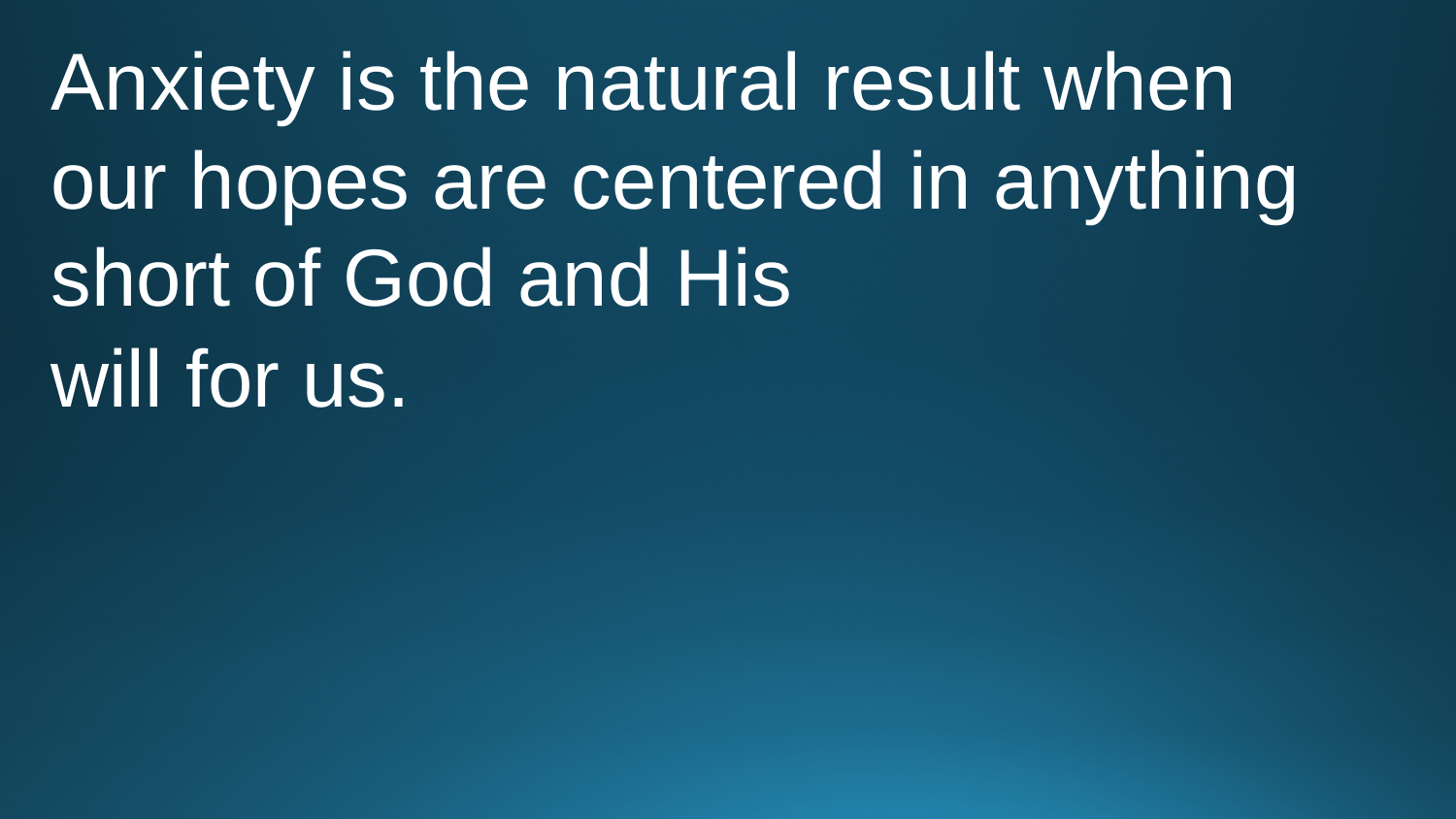

Anxiety is the natural result when
our hopes are centered in anything short of God and His
will for us.